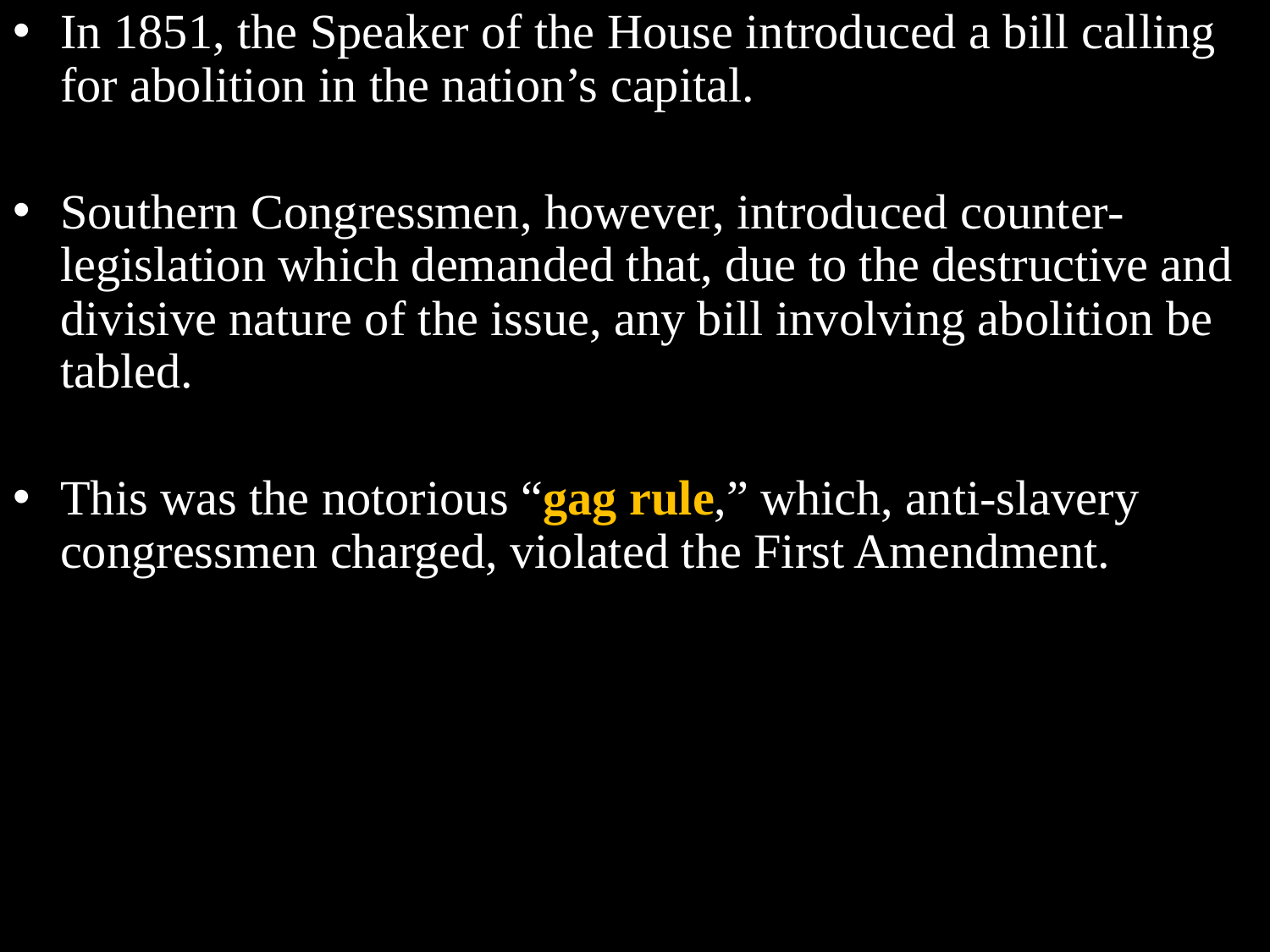

In 1851, the Speaker of the House introduced a bill calling for abolition in the nation’s capital.

Southern Congressmen, however, introduced counter- legislation which demanded that, due to the destructive and divisive nature of the issue, any bill involving abolition be tabled.

This was the notorious “gag rule,” which, anti-slavery congressmen charged, violated the First Amendment.

#